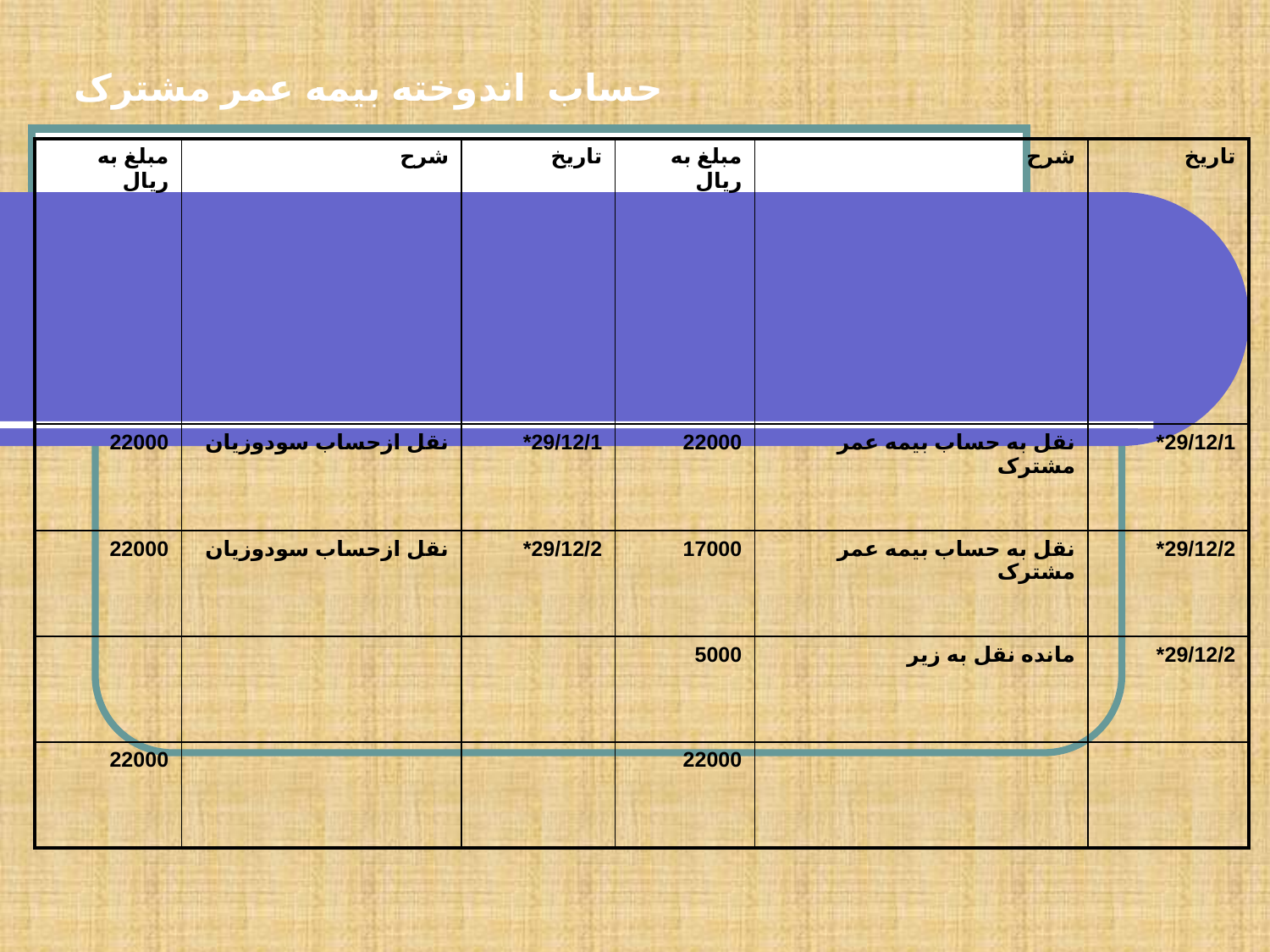

# حساب  اندوخته بیمه عمر مشترک
| مبلغ به ریال | شرح | تاریخ | مبلغ به ریال | شرح | تاریخ |
| --- | --- | --- | --- | --- | --- |
| 22000 | نقل ازحساب سودوزیان | 29/12/1\* | 22000 | نقل به حساب بیمه عمر مشترک | 29/12/1\* |
| 22000 | نقل ازحساب سودوزیان | 29/12/2\* | 17000 | نقل به حساب بیمه عمر مشترک | 29/12/2\* |
|  |  |  | 5000 | مانده نقل به زیر | 29/12/2\* |
| 22000 |  |  | 22000 |  |  |